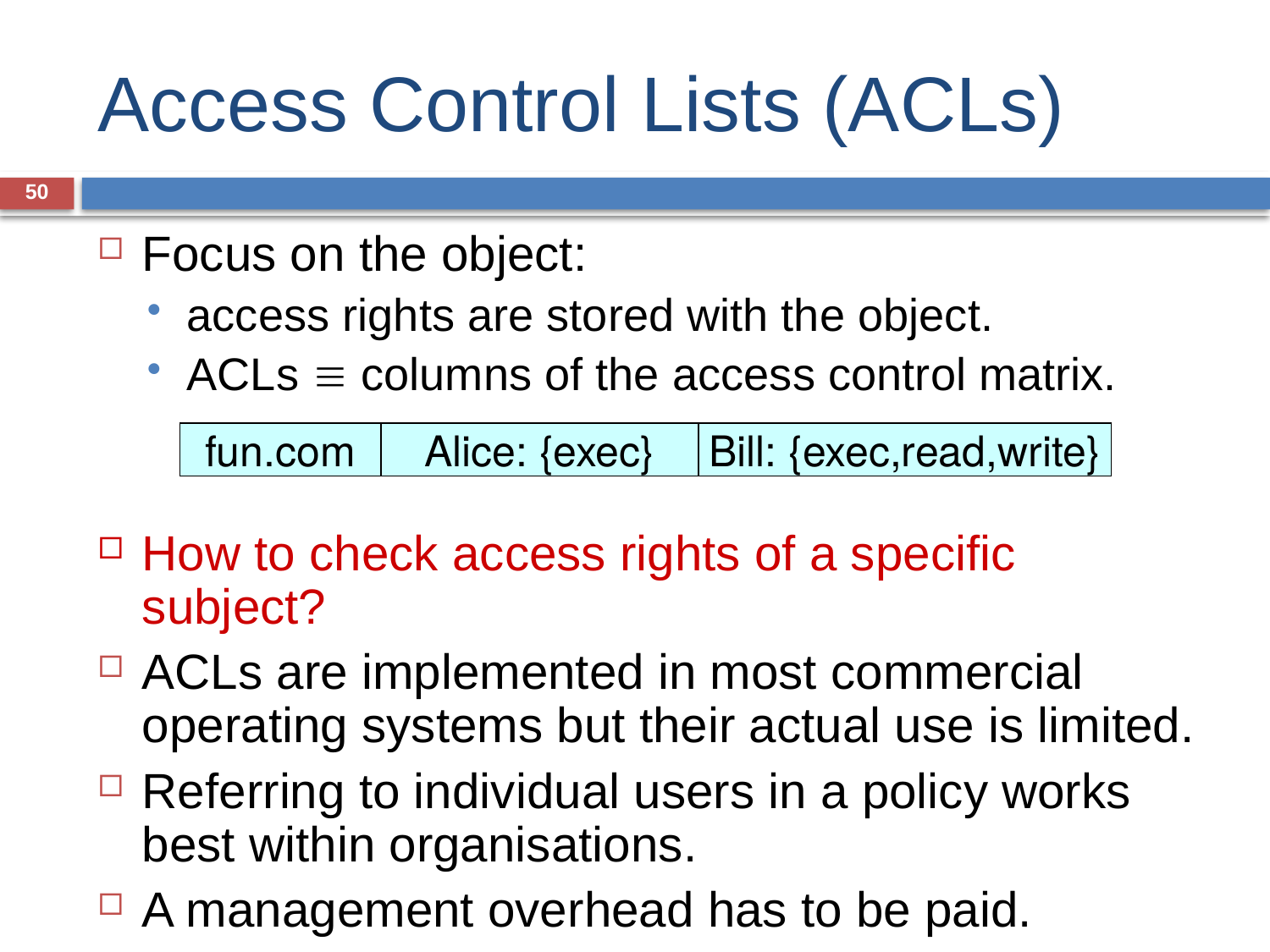

# Access Control Lists (ACLs)
50
Focus on the object:
access rights are stored with the object.
ACLs ≡ columns of the access control matrix.

How to check access rights of a specific subject?
ACLs are implemented in most commercial operating systems but their actual use is limited.
Referring to individual users in a policy works best within organisations.
A management overhead has to be paid.
fun.com
Alice: {exec}
Bill: {exec,read,write}